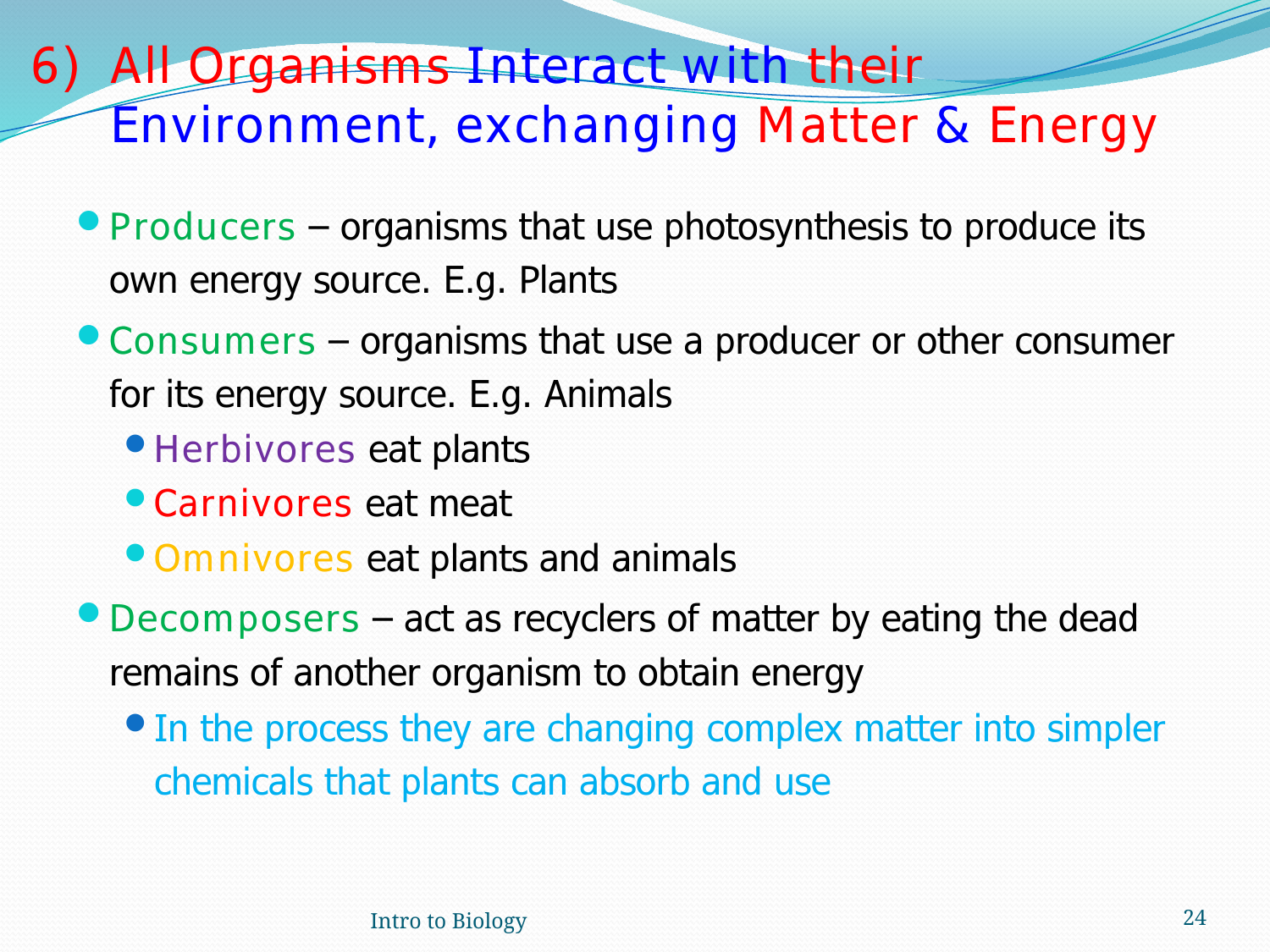

# 6) 	All Organisms Interact with their Environment, exchanging Matter & Energy
Producers – organisms that use photosynthesis to produce its own energy source. E.g. Plants
Consumers – organisms that use a producer or other consumer for its energy source. E.g. Animals
Herbivores eat plants
Carnivores eat meat
Omnivores eat plants and animals
Decomposers – act as recyclers of matter by eating the dead remains of another organism to obtain energy
In the process they are changing complex matter into simpler chemicals that plants can absorb and use
Intro to Biology
24